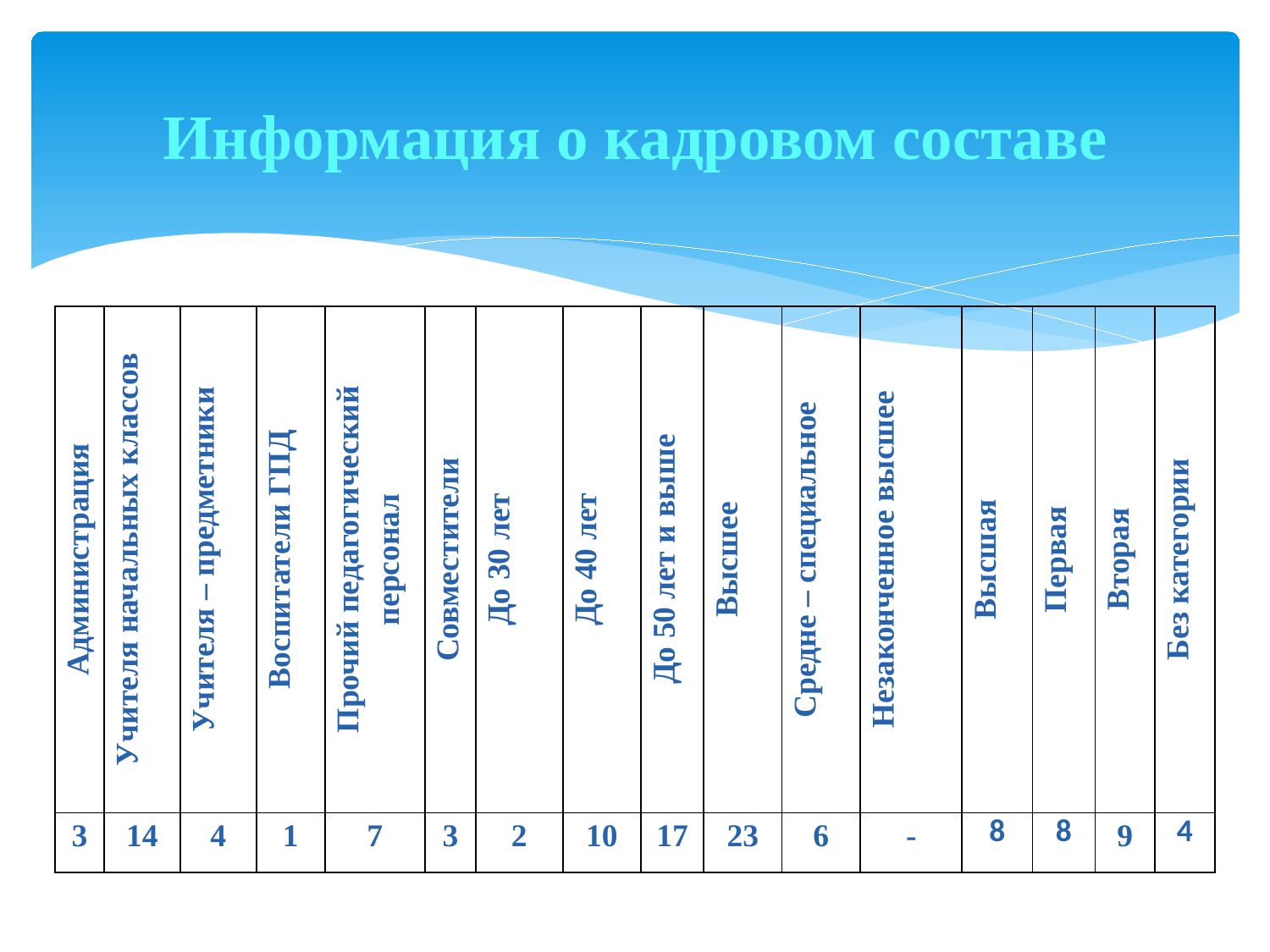

# Информация о кадровом составе
| Администрация | Учителя начальных классов | Учителя – предметники | Воспитатели ГПД | Прочий педагогический персонал | Совместители | До 30 лет | До 40 лет | До 50 лет и выше | Высшее | Средне – специальное | Незаконченное высшее | Высшая | Первая | Вторая | Без категории |
| --- | --- | --- | --- | --- | --- | --- | --- | --- | --- | --- | --- | --- | --- | --- | --- |
| 3 | 14 | 4 | 1 | 7 | 3 | 2 | 10 | 17 | 23 | 6 | - | 8 | 8 | 9 | 4 |